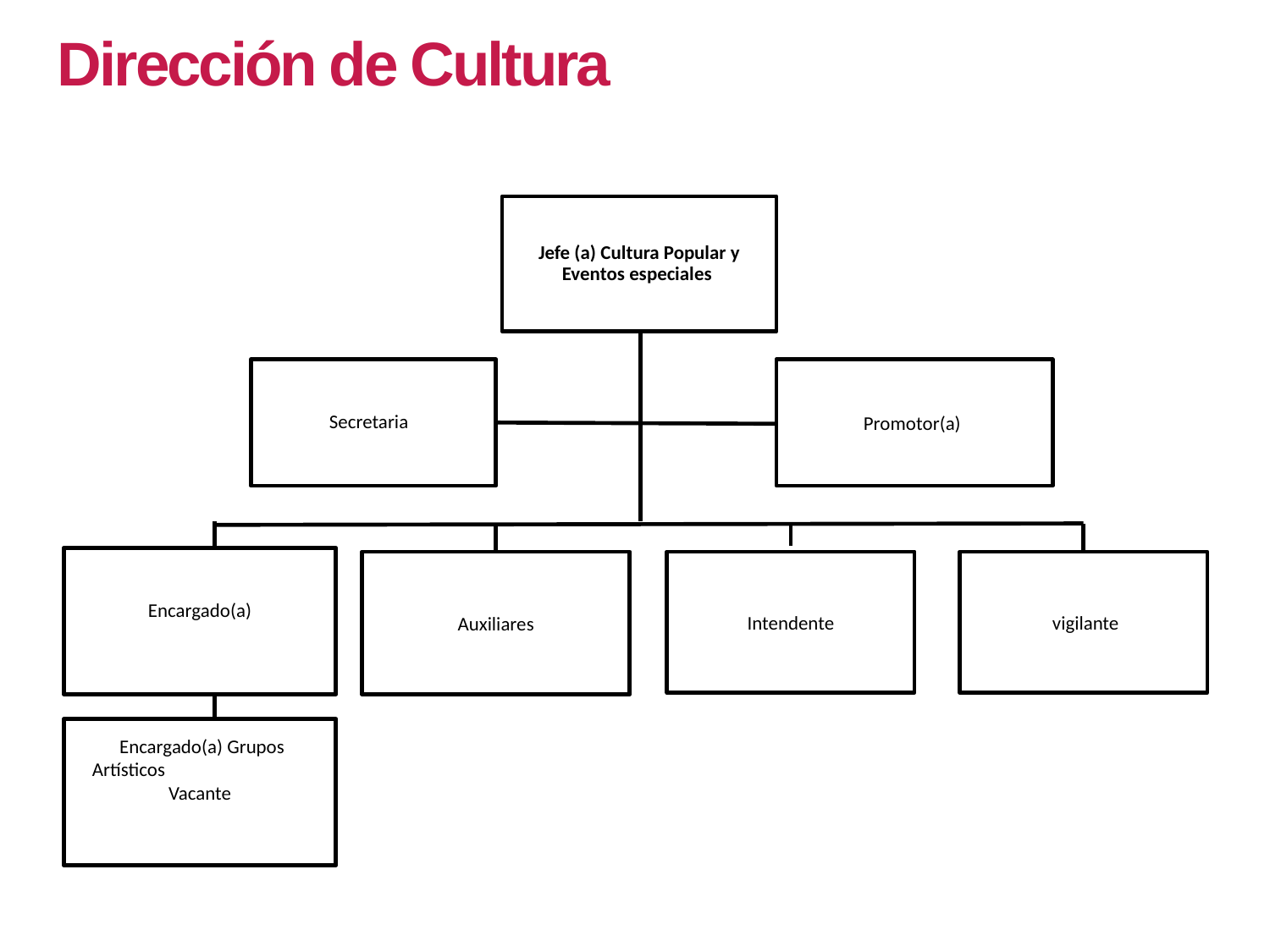

Dirección de Cultura
Jefe (a) Cultura Popular y Eventos especiales
Secretaria
Promotor(a)
 Encargado(a)

Auxiliares
Intendente
 vigilante
 Encargado(a) Grupos Artísticos                                 Vacante